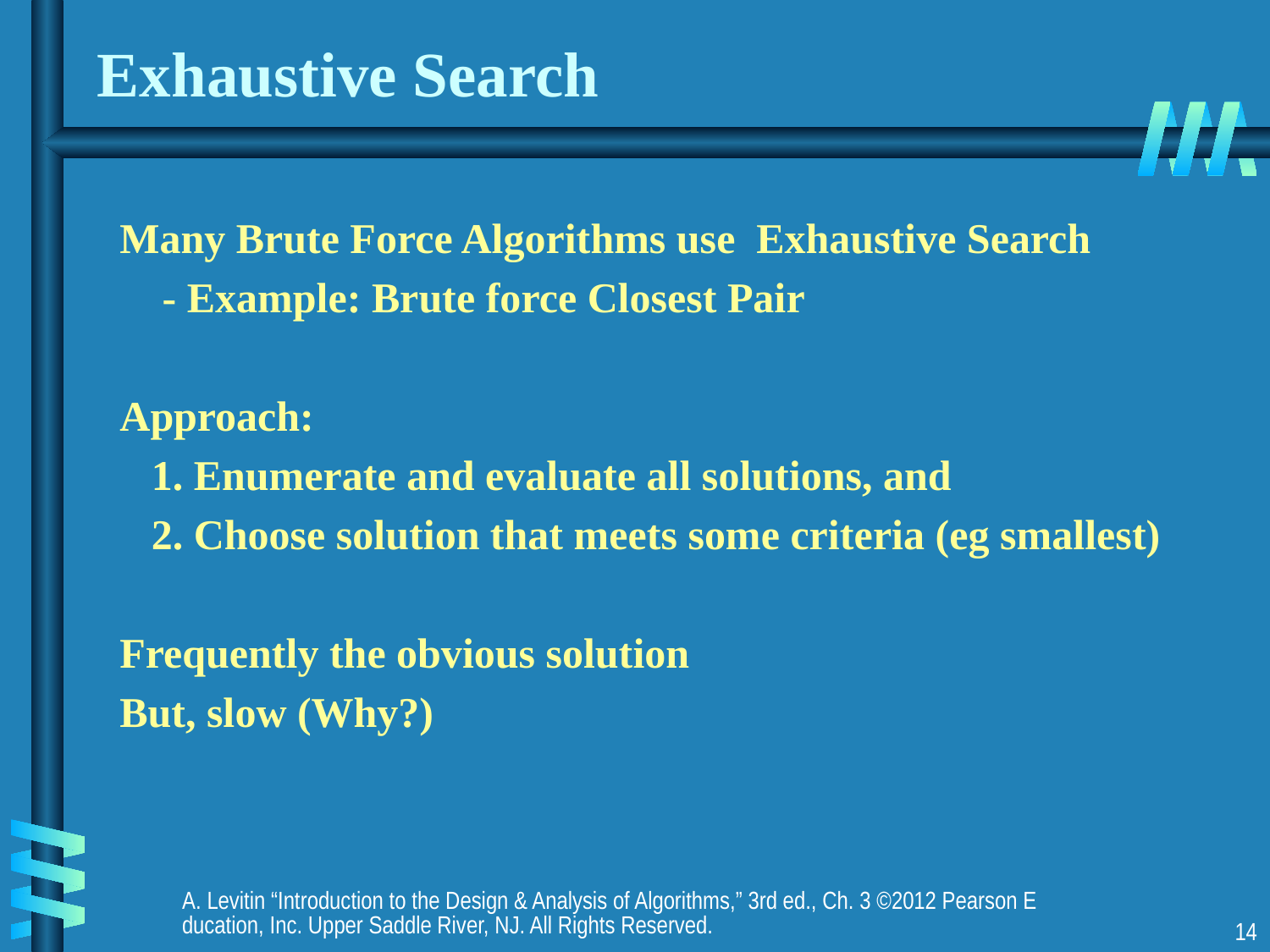

# Exhaustive Search
Many Brute Force Algorithms use  Exhaustive Search
    - Example: Brute force Closest Pair

Approach:
   1. Enumerate and evaluate all solutions, and
   2. Choose solution that meets some criteria (eg smallest)

Frequently the obvious solution
But, slow (Why?)

A. Levitin “Introduction to the Design & Analysis of Algorithms,” 3rd ed., Ch. 3 ©2012 Pearson Education, Inc. Upper Saddle River, NJ. All Rights Reserved.
14